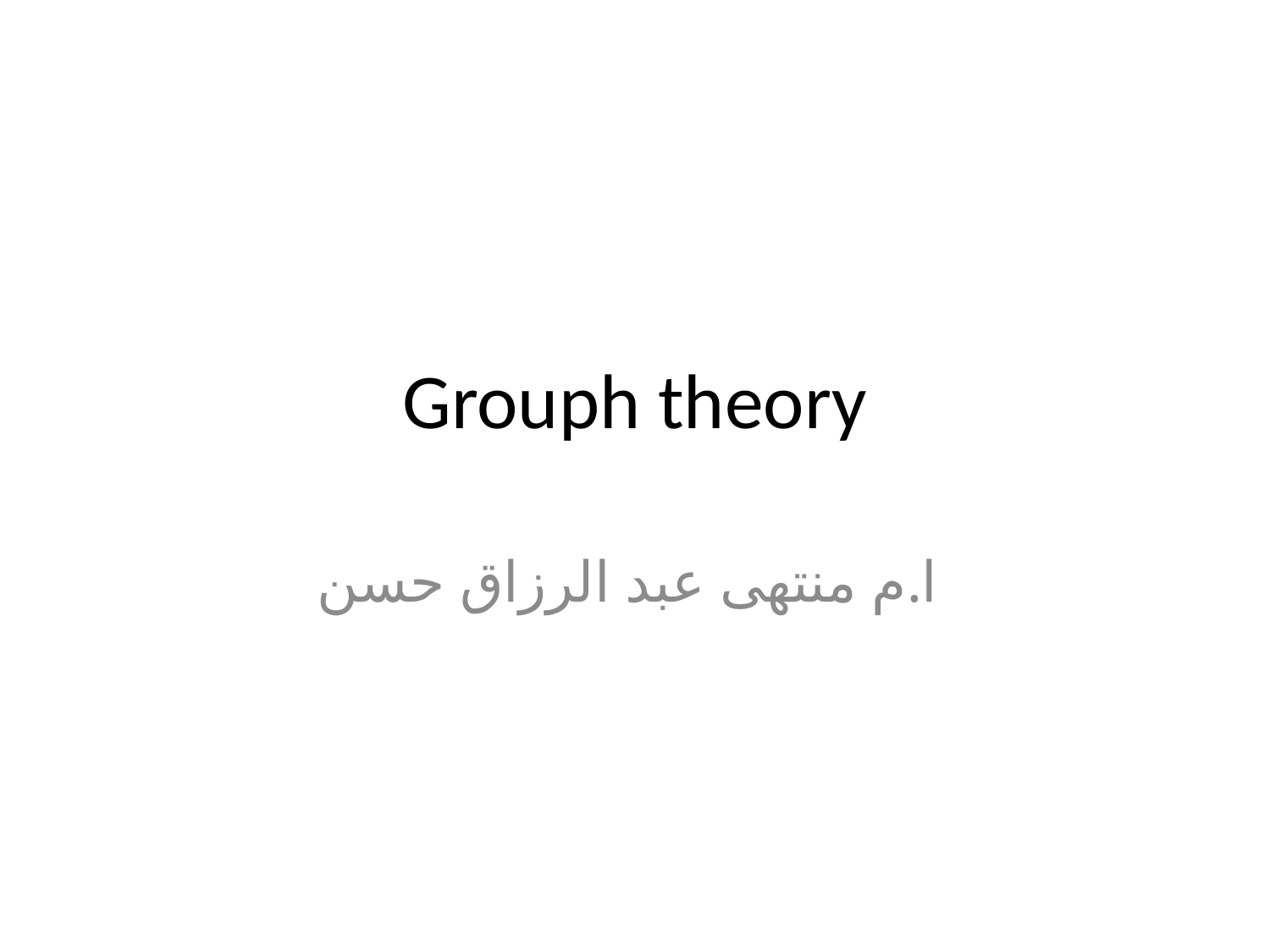

# Grouph theory
 ا.م منتهى عبد الرزاق حسن